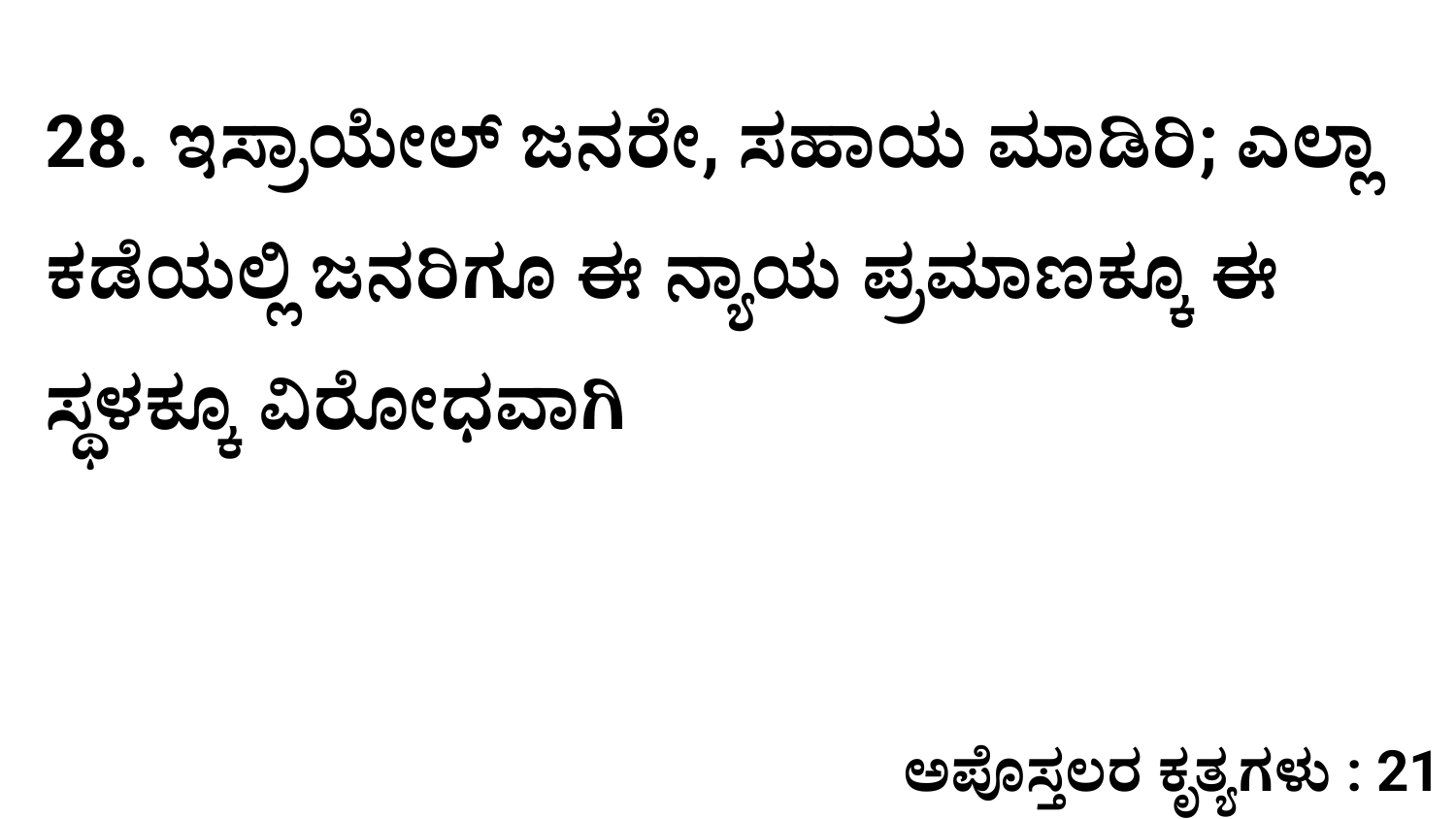

28. ಇಸ್ರಾಯೇಲ್‌ ಜನರೇ, ಸಹಾಯ ಮಾಡಿರಿ; ಎಲ್ಲಾ ಕಡೆಯಲ್ಲಿ ಜನರಿಗೂ ಈ ನ್ಯಾಯ ಪ್ರಮಾಣಕ್ಕೂ ಈ ಸ್ಥಳಕ್ಕೂ ವಿರೋಧವಾಗಿ
ಅಪೊಸ್ತಲರ ಕೃತ್ಯಗಳು : 21